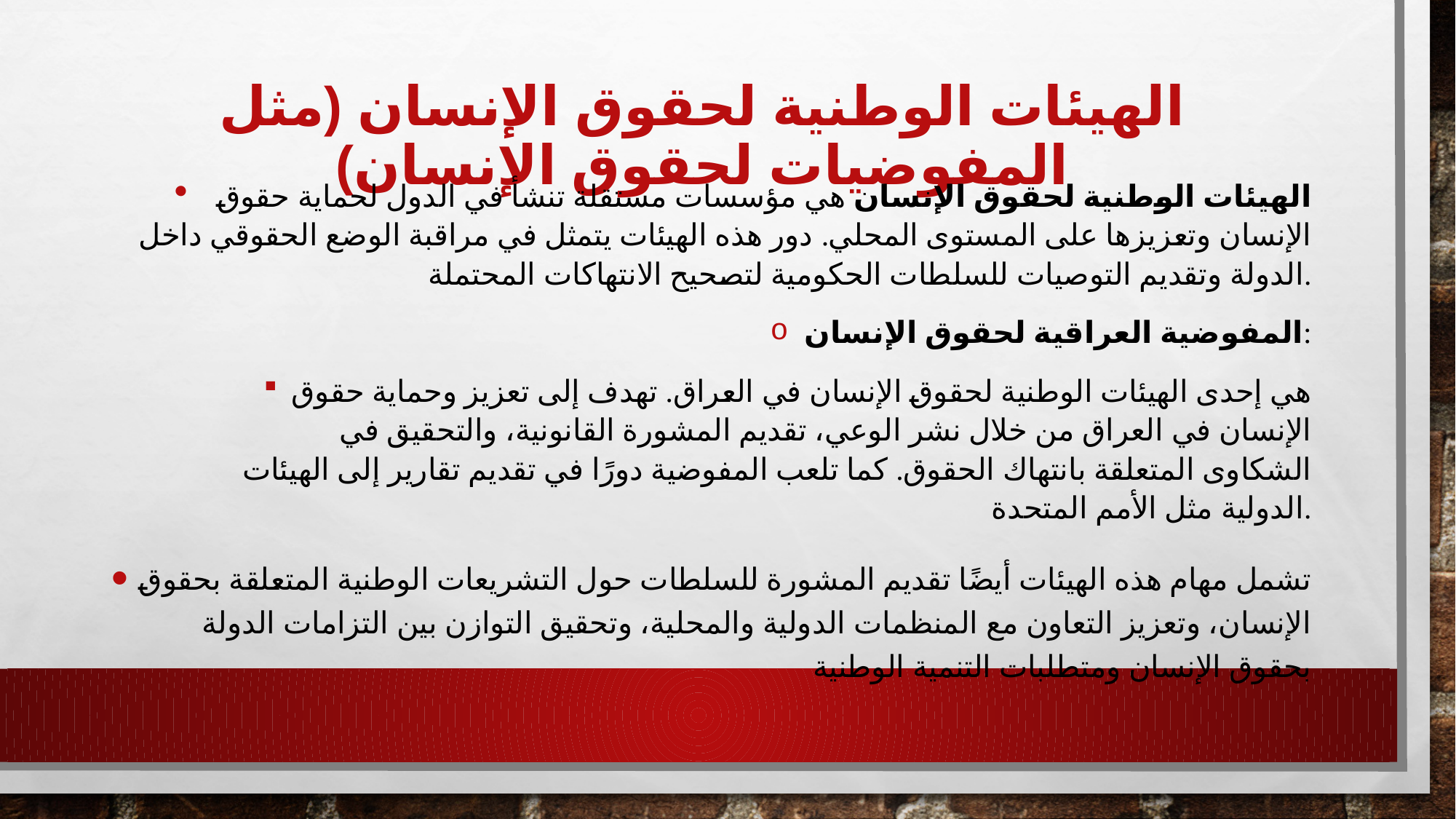

# الهيئات الوطنية لحقوق الإنسان (مثل المفوضيات لحقوق الإنسان)
الهيئات الوطنية لحقوق الإنسان هي مؤسسات مستقلة تنشأ في الدول لحماية حقوق الإنسان وتعزيزها على المستوى المحلي. دور هذه الهيئات يتمثل في مراقبة الوضع الحقوقي داخل الدولة وتقديم التوصيات للسلطات الحكومية لتصحيح الانتهاكات المحتملة.
المفوضية العراقية لحقوق الإنسان:
هي إحدى الهيئات الوطنية لحقوق الإنسان في العراق. تهدف إلى تعزيز وحماية حقوق الإنسان في العراق من خلال نشر الوعي، تقديم المشورة القانونية، والتحقيق في الشكاوى المتعلقة بانتهاك الحقوق. كما تلعب المفوضية دورًا في تقديم تقارير إلى الهيئات الدولية مثل الأمم المتحدة.
تشمل مهام هذه الهيئات أيضًا تقديم المشورة للسلطات حول التشريعات الوطنية المتعلقة بحقوق الإنسان، وتعزيز التعاون مع المنظمات الدولية والمحلية، وتحقيق التوازن بين التزامات الدولة بحقوق الإنسان ومتطلبات التنمية الوطنية